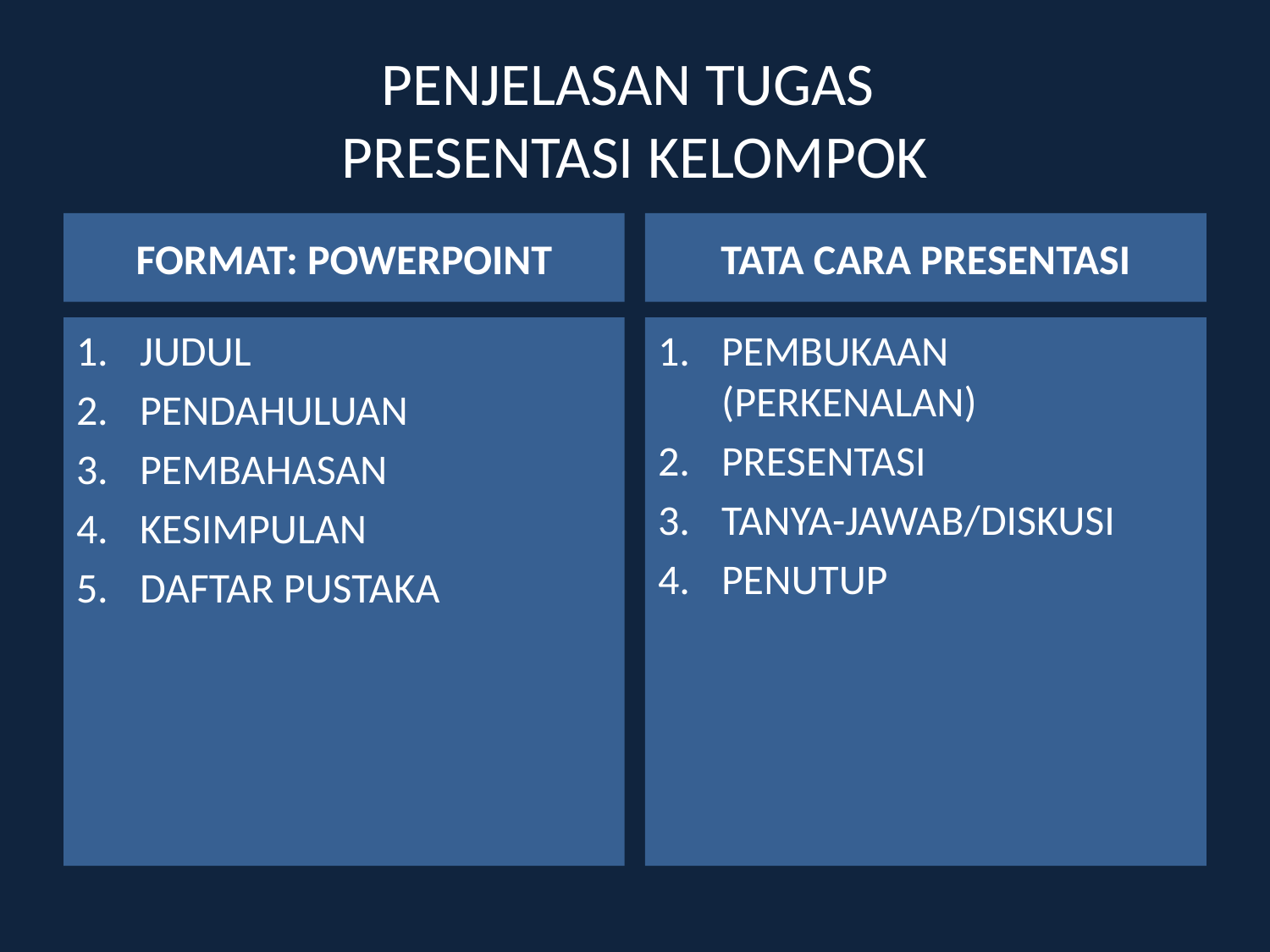

# PENJELASAN TUGAS PRESENTASI KELOMPOK
FORMAT: POWERPOINT
TATA CARA PRESENTASI
JUDUL
PENDAHULUAN
PEMBAHASAN
KESIMPULAN
DAFTAR PUSTAKA
PEMBUKAAN (PERKENALAN)
PRESENTASI
TANYA-JAWAB/DISKUSI
PENUTUP